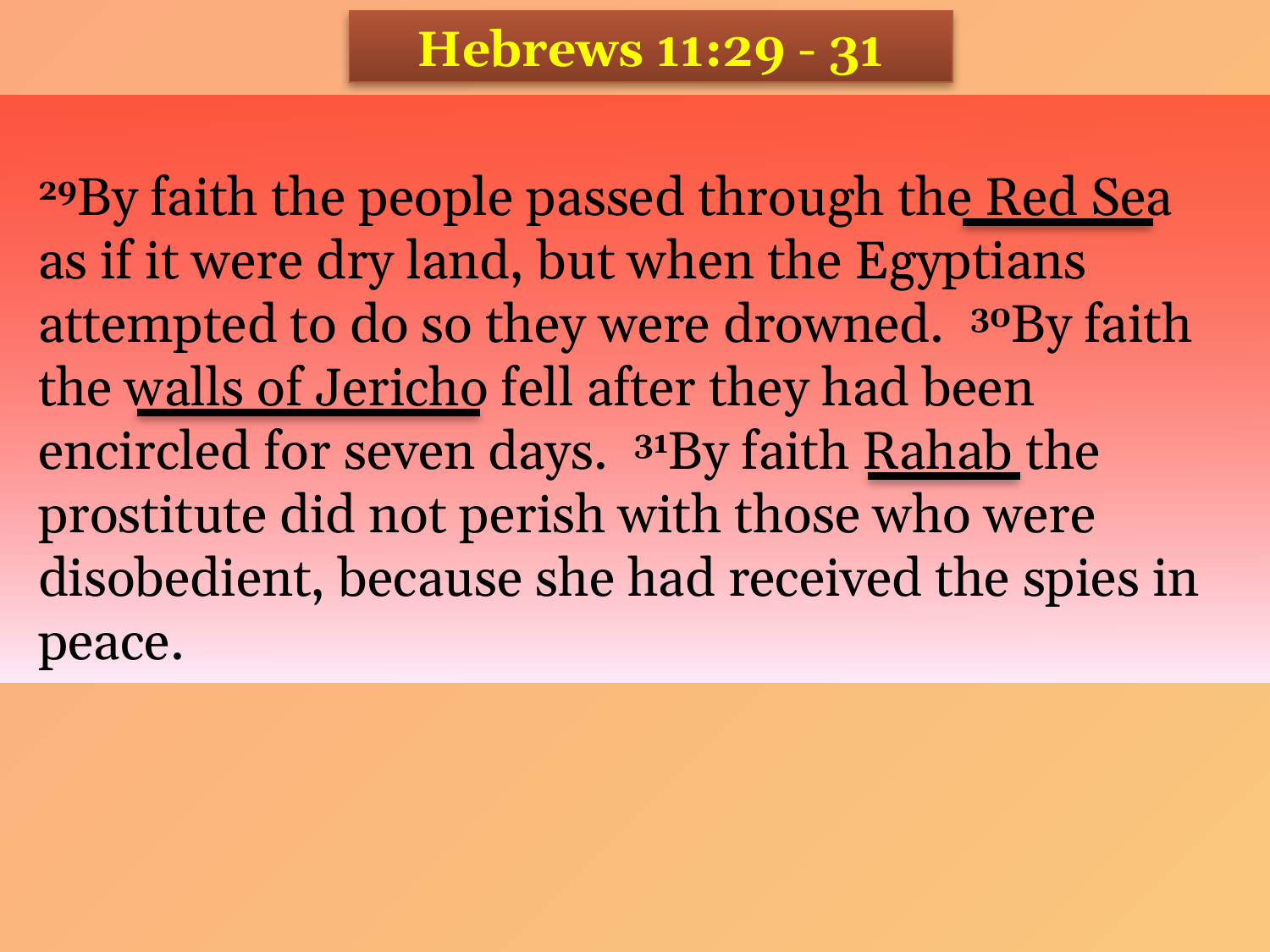

Hebrews 11:29 - 31

29By faith the people passed through the Red Sea as if it were dry land, but when the Egyptians attempted to do so they were drowned.  30By faith the walls of Jericho fell after they had been encircled for seven days.  31By faith Rahab the prostitute did not perish with those who were disobedient, because she had received the spies in peace.